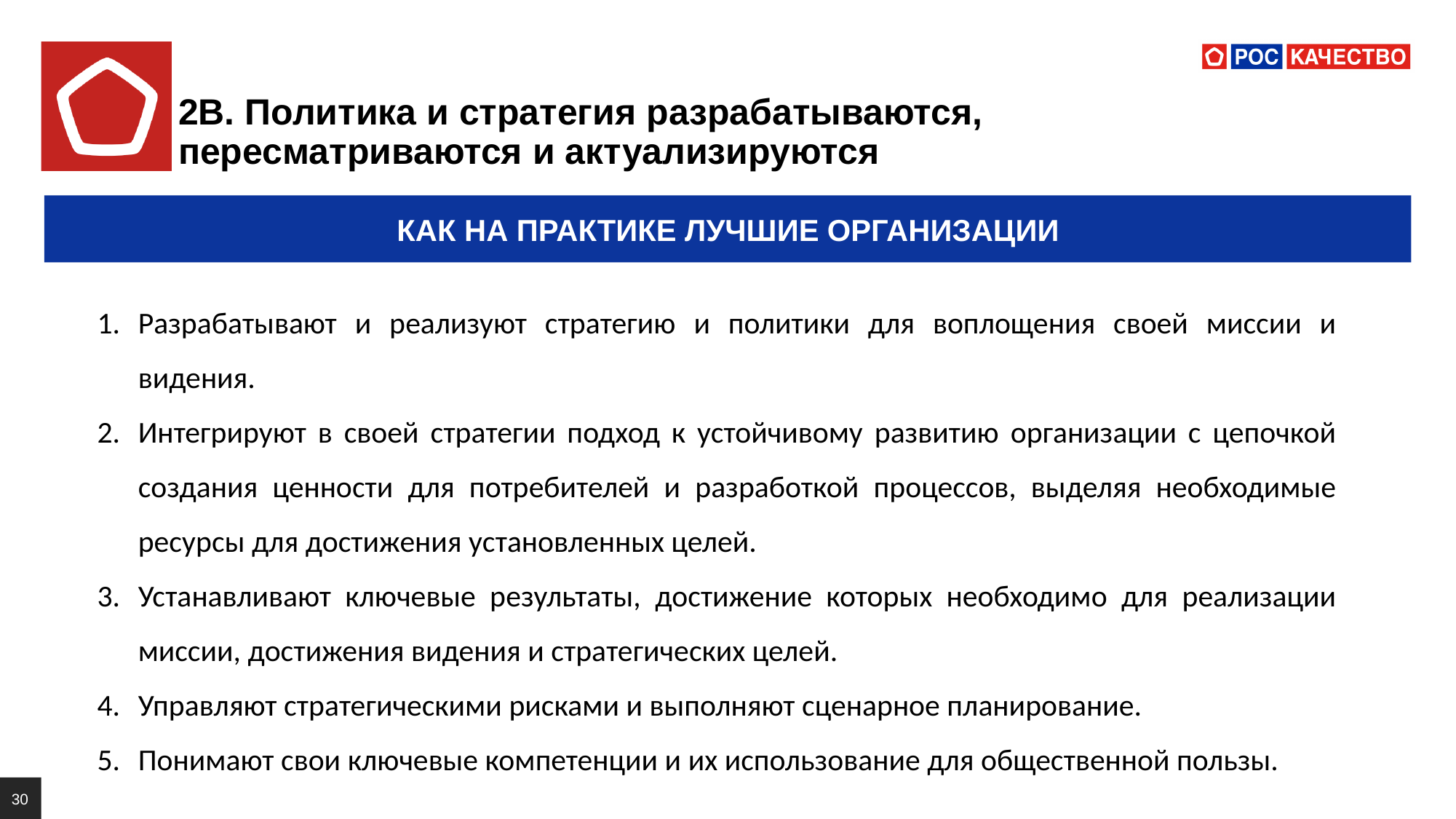

# 2В. Политика и стратегия разрабатываются, пересматриваются и актуализируются
КАК НА ПРАКТИКЕ ЛУЧШИЕ ОРГАНИЗАЦИИ
Разрабатывают и реализуют стратегию и политики для воплощения своей миссии и видения.
Интегрируют в своей стратегии подход к устойчивому развитию организации с цепочкой создания ценности для потребителей и разработкой процессов, выделяя необходимые ресурсы для достижения установленных целей.
Устанавливают ключевые результаты, достижение которых необходимо для реализации миссии, достижения видения и стратегических целей.
Управляют стратегическими рисками и выполняют сценарное планирование.
Понимают свои ключевые компетенции и их использование для общественной пользы.